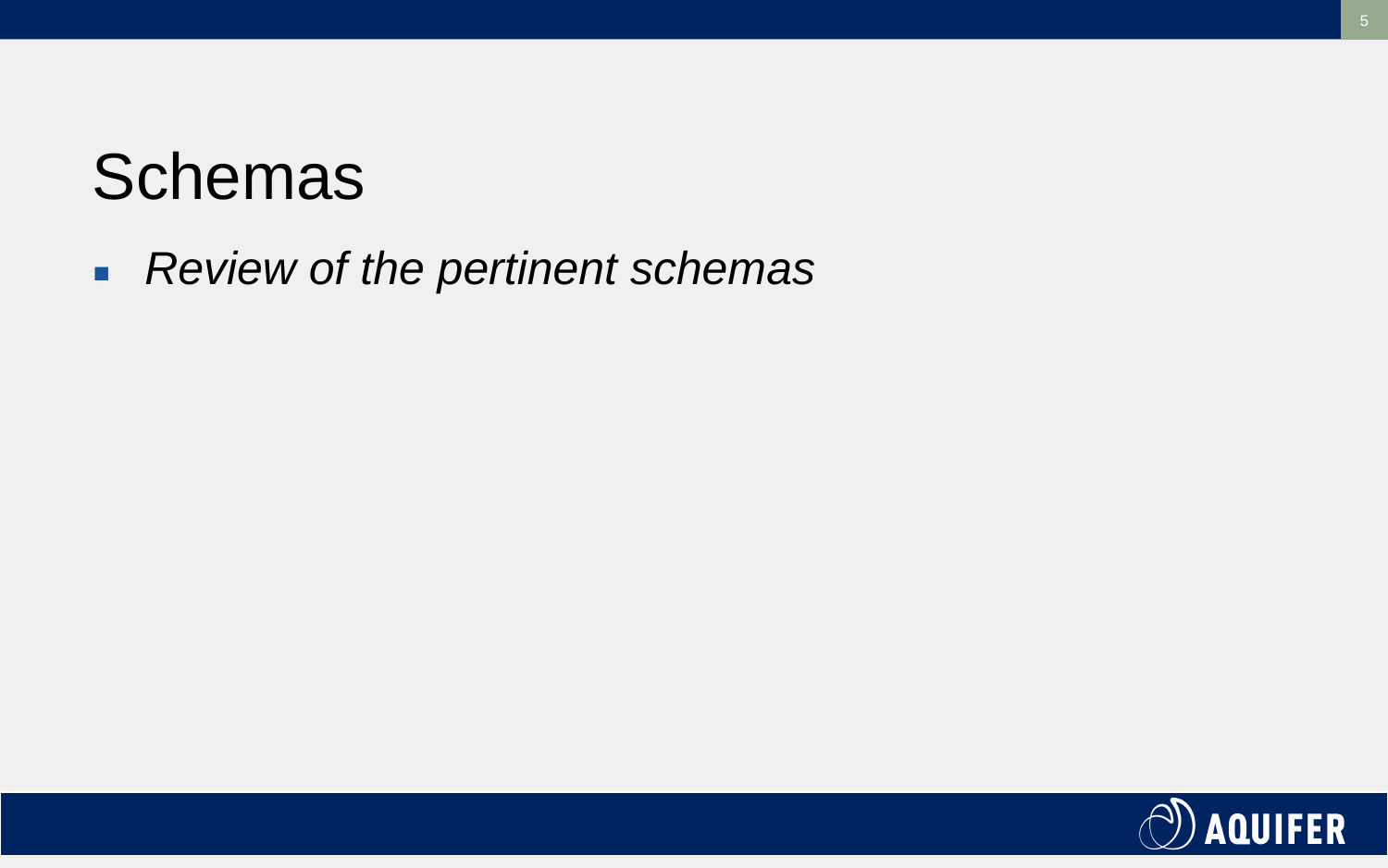

5
# Schemas
Review of the pertinent schemas